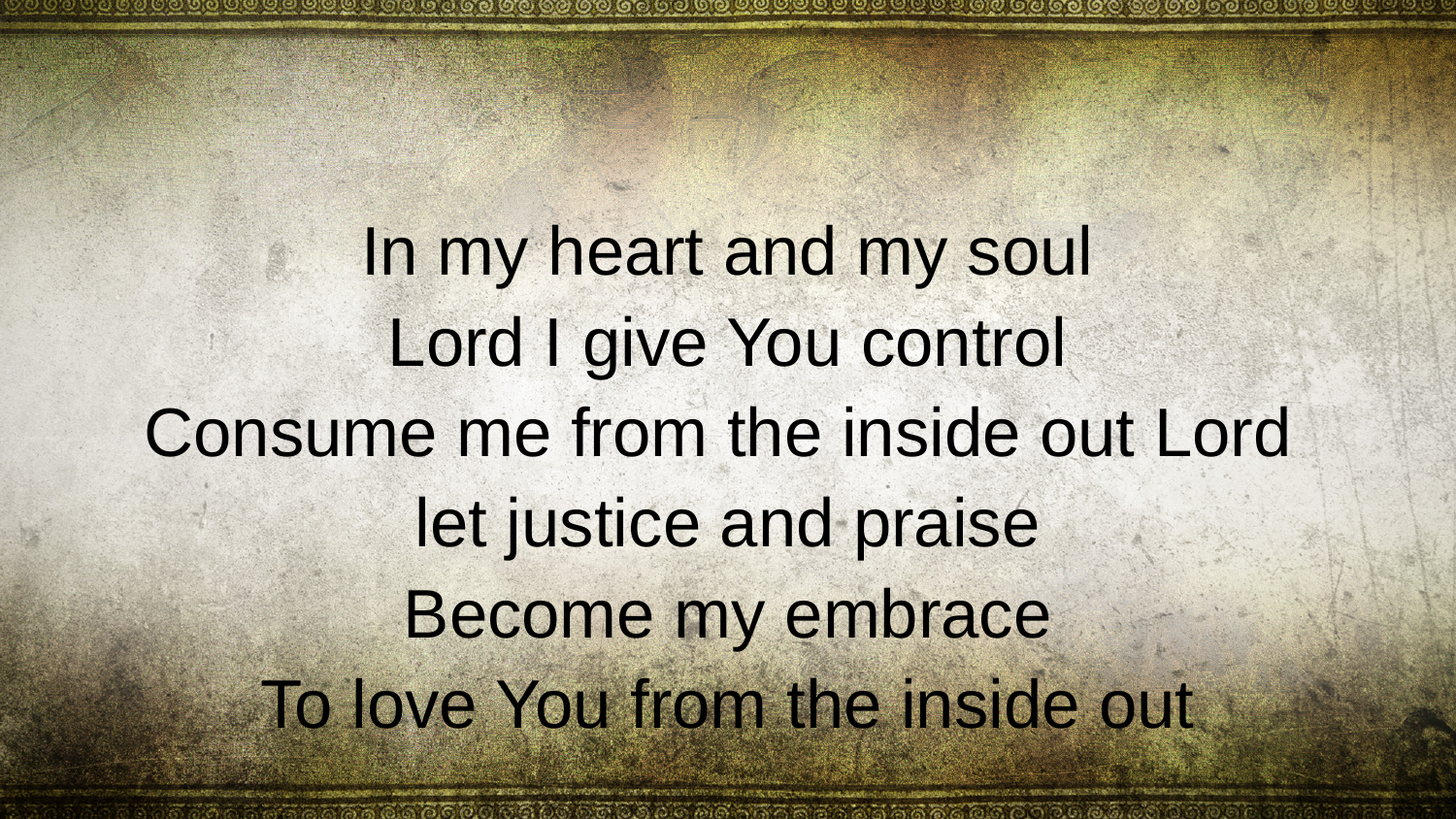

#
In my heart and my soul
Lord I give You control
Consume me from the inside out Lord
let justice and praise
Become my embrace
To love You from the inside out